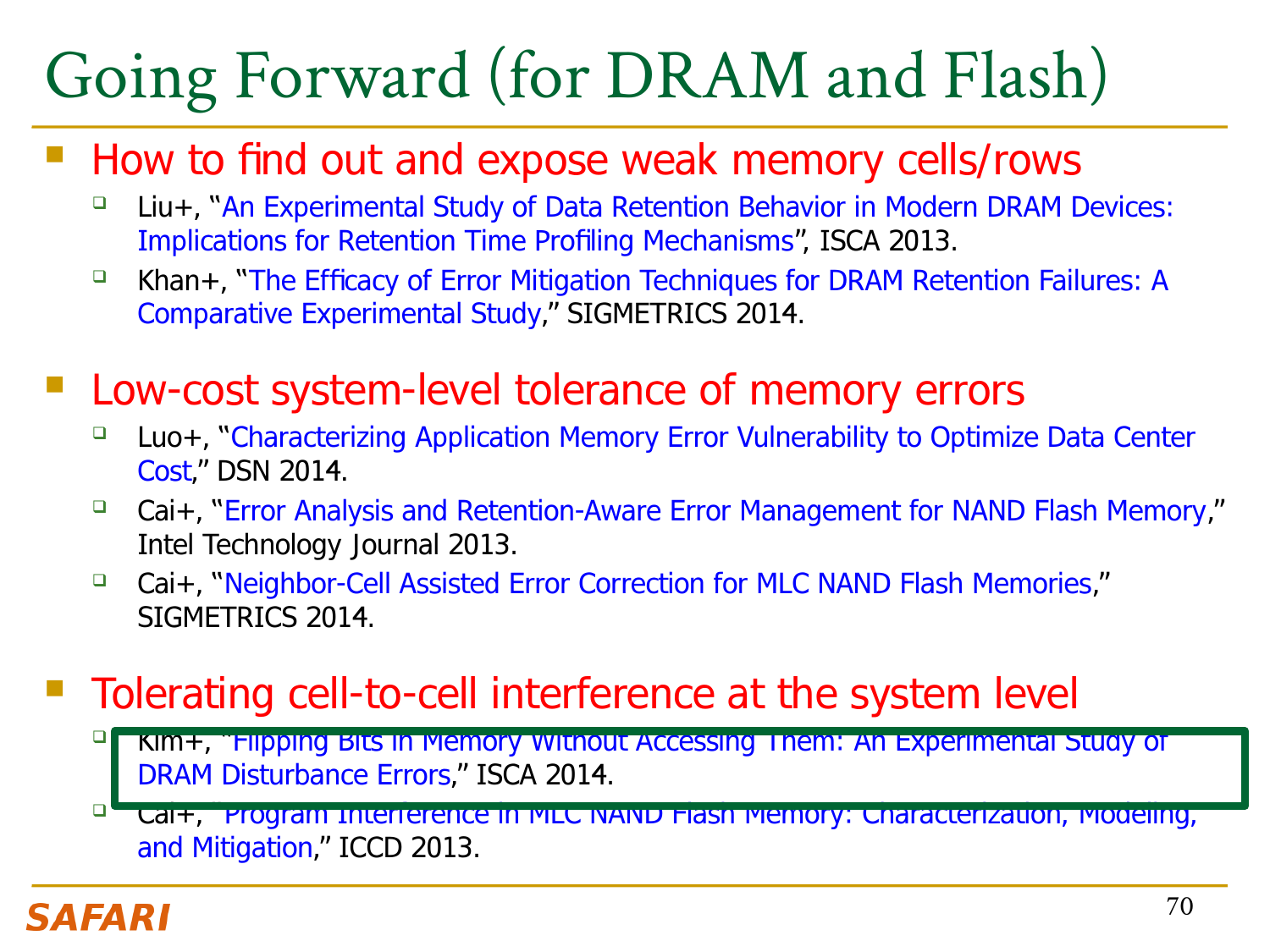

# Going Forward (for DRAM and Flash)
How to find out and expose weak memory cells/rows
Liu+, “An Experimental Study of Data Retention Behavior in Modern DRAM Devices: Implications for Retention Time Profiling Mechanisms”, ISCA 2013.
Khan+, “The Efficacy of Error Mitigation Techniques for DRAM Retention Failures: A Comparative Experimental Study,” SIGMETRICS 2014.

Low-cost system-level tolerance of memory errors
Luo+, “Characterizing Application Memory Error Vulnerability to Optimize Data Center Cost,” DSN 2014.
Cai+, “Error Analysis and Retention-Aware Error Management for NAND Flash Memory,” Intel Technology Journal 2013.
Cai+, “Neighbor-Cell Assisted Error Correction for MLC NAND Flash Memories,” SIGMETRICS 2014.

Tolerating cell-to-cell interference at the system level
Kim+, “Flipping Bits in Memory Without Accessing Them: An Experimental Study of DRAM Disturbance Errors,” ISCA 2014.
Cai+, “Program Interference in MLC NAND Flash Memory: Characterization, Modeling, and Mitigation,” ICCD 2013.

70